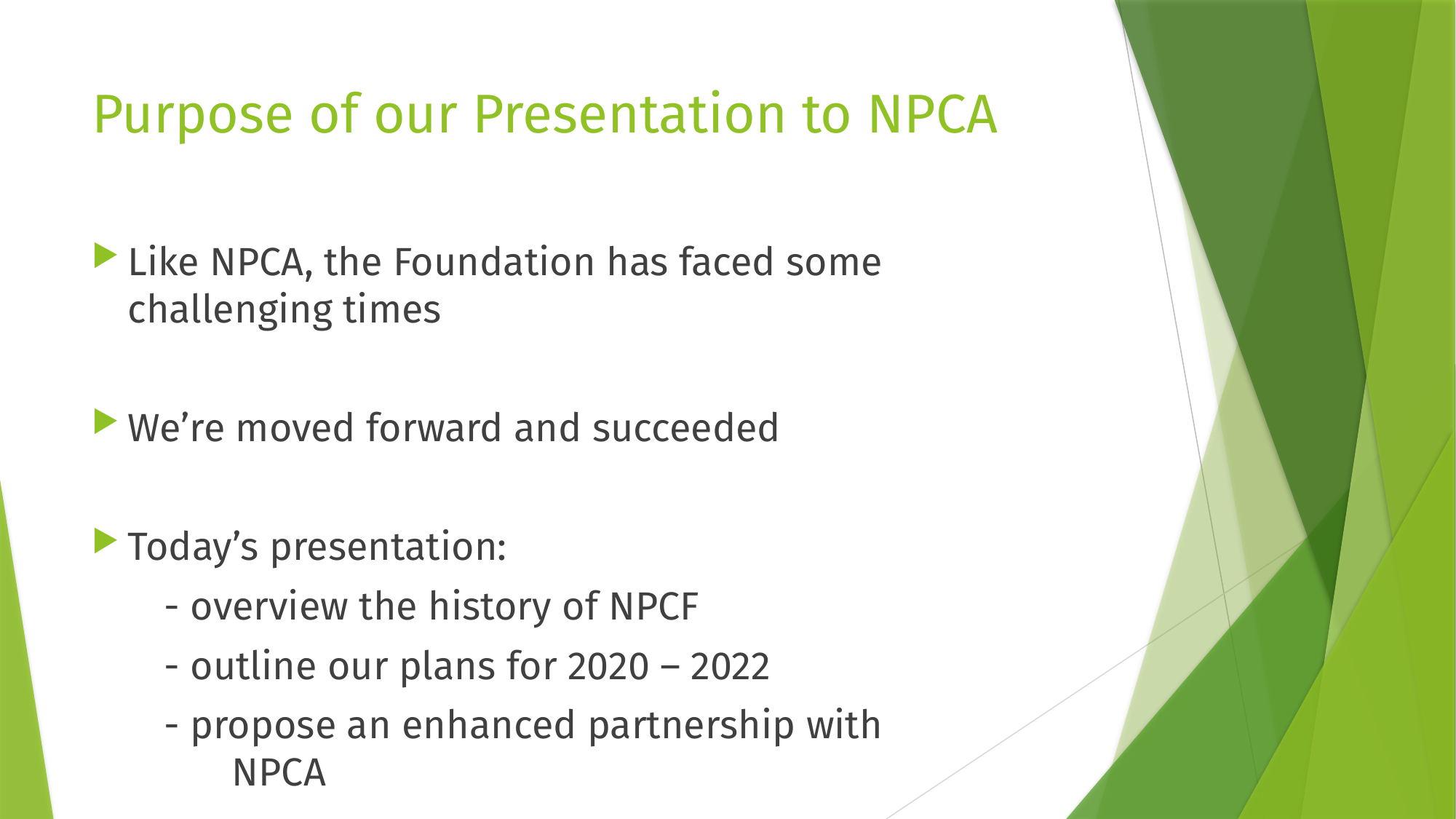

# Purpose of our Presentation to NPCA
Like NPCA, the Foundation has faced some challenging times

We’re moved forward and succeeded

Today’s presentation:
       - overview the history of NPCF
       - outline our plans for 2020 – 2022
       - propose an enhanced partnership with  		  		     NPCA